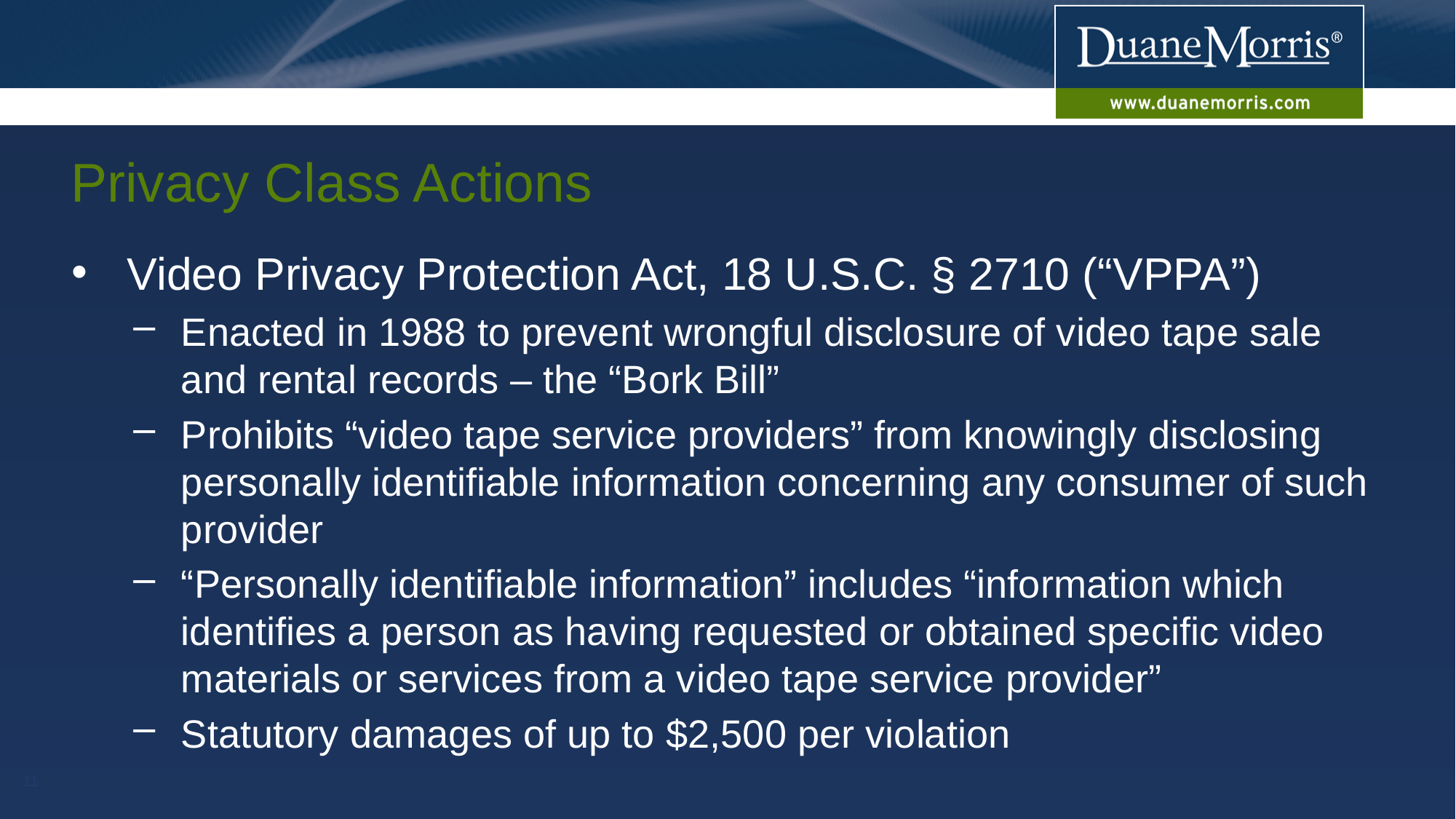

# Privacy Class Actions
Video Privacy Protection Act, 18 U.S.C. § 2710 (“VPPA”)
Enacted in 1988 to prevent wrongful disclosure of video tape sale and rental records – the “Bork Bill”
Prohibits “video tape service providers” from knowingly disclosing personally identifiable information concerning any consumer of such provider
“Personally identifiable information” includes “information which identifies a person as having requested or obtained specific video materials or services from a video tape service provider”
Statutory damages of up to $2,500 per violation

11